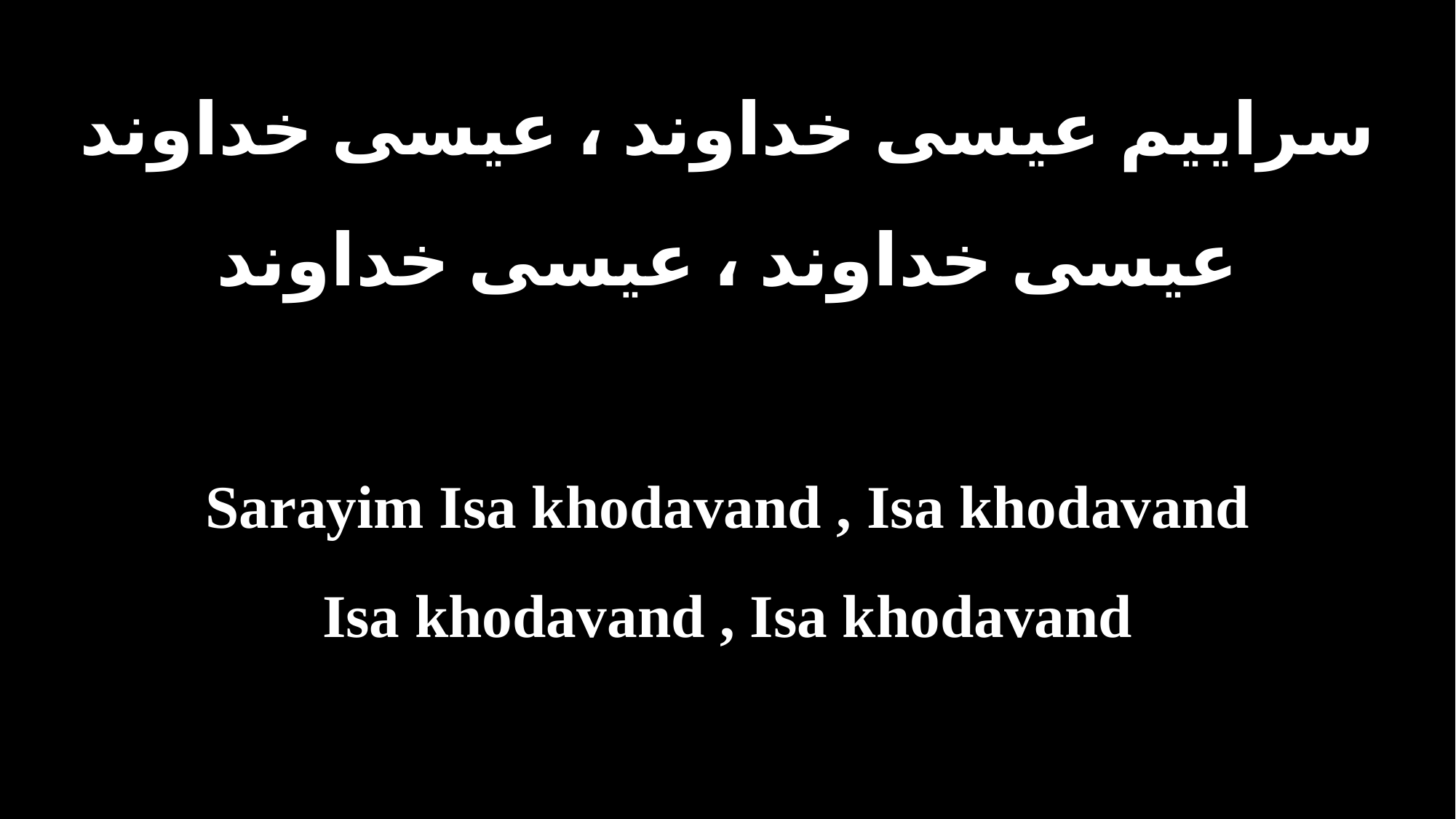

سراییم عیسی خداوند ، عیسی خداوند
عیسی خداوند ، عیسی خداوند

Sarayim Isa khodavand , Isa khodavand
Isa khodavand , Isa khodavand